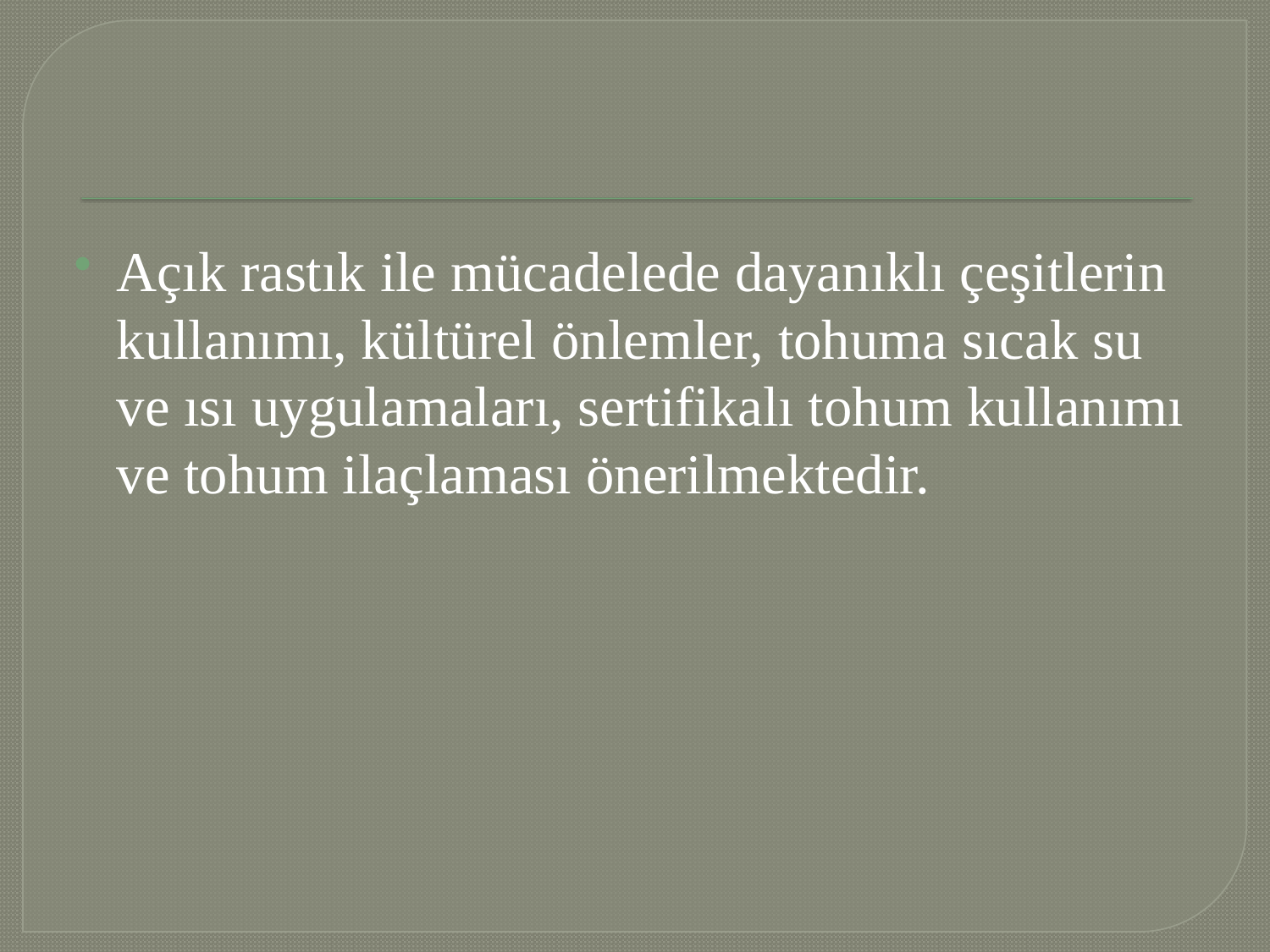

#
Açık rastık ile mücadelede dayanıklı çeşitlerin kullanımı, kültürel önlemler, tohuma sıcak su ve ısı uygulamaları, sertifikalı tohum kullanımı ve tohum ilaçlaması önerilmektedir.